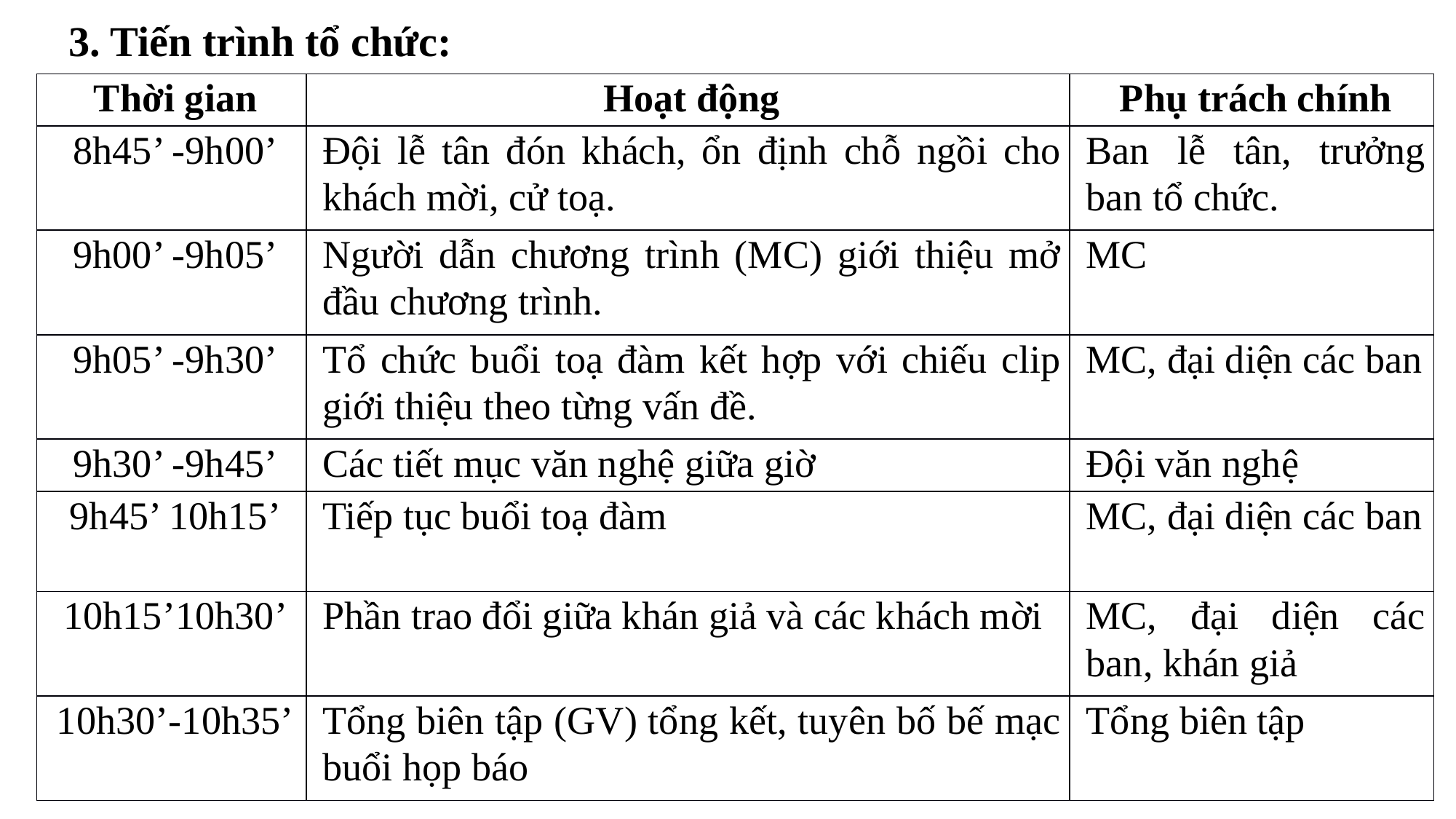

3. Tiến trình tổ chức:
| Thời gian | Hoạt động | Phụ trách chính |
| --- | --- | --- |
| 8h45’ -9h00’ | Đội lễ tân đón khách, ổn định chỗ ngồi cho khách mời, cử toạ. | Ban lễ tân, trưởng ban tổ chức. |
| 9h00’ -9h05’ | Người dẫn chương trình (MC) giới thiệu mở đầu chương trình. | MC |
| 9h05’ -9h30’ | Tổ chức buổi toạ đàm kết hợp với chiếu clip giới thiệu theo từng vấn đề. | MC, đại diện các ban |
| 9h30’ -9h45’ | Các tiết mục văn nghệ giữa giờ | Đội văn nghệ |
| 9h45’ 10h15’ | Tiếp tục buổi toạ đàm | MC, đại diện các ban |
| 10h15’10h30’ | Phần trao đổi giữa khán giả và các khách mời | MC, đại diện các ban, khán giả |
| 10h30’-10h35’ | Tổng biên tập (GV) tổng kết, tuyên bố bế mạc buổi họp báo | Tổng biên tập |